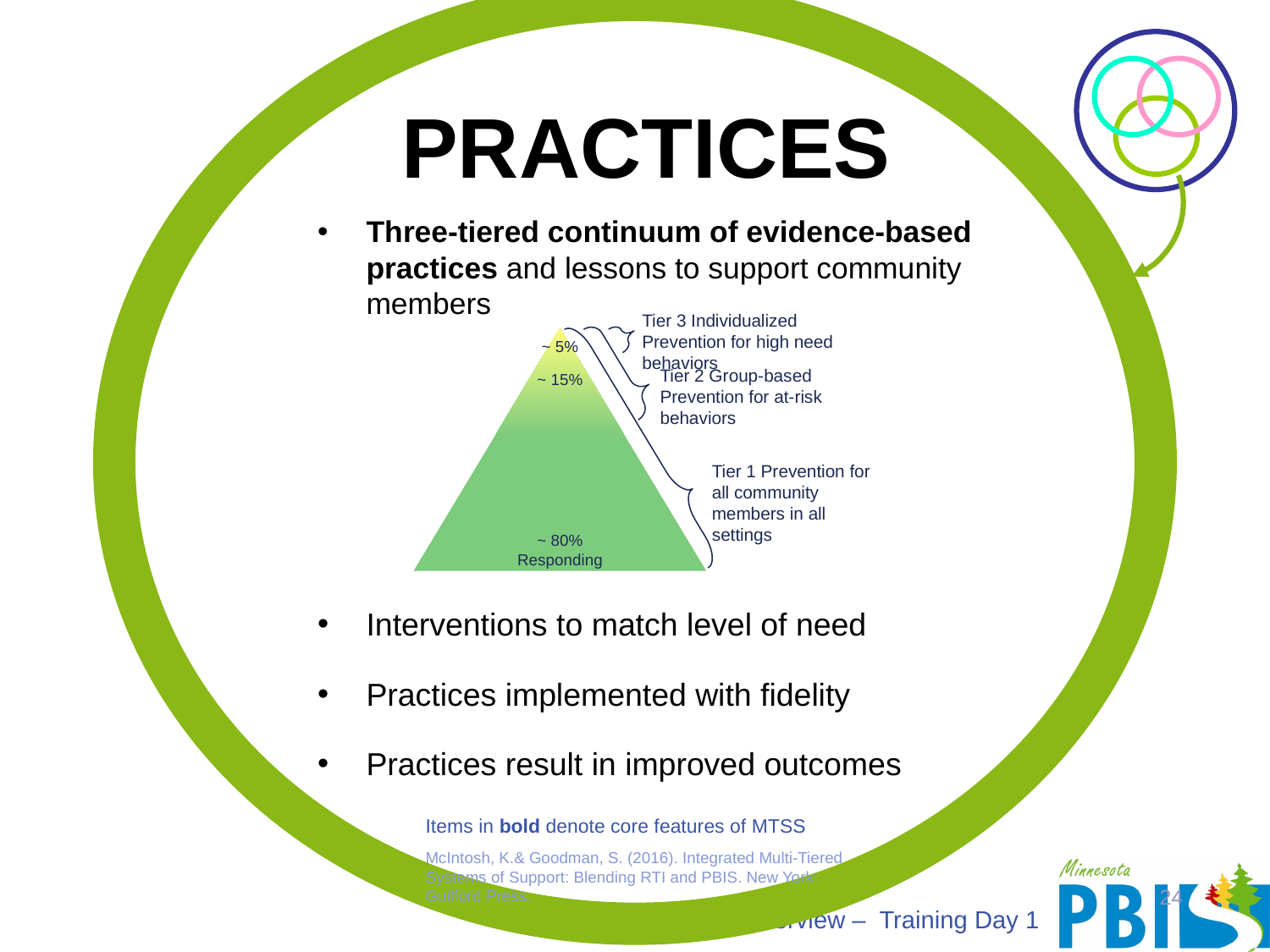

# Practices
PRACTICES

Three-tiered continuum of evidence-based practices and lessons to support community members
Interventions to match level of need
Practices implemented with fidelity
Practices result in improved outcomes

Tier 3 Individualized Prevention for high need behaviors

~ 5%
Tier 2 Group-based Prevention for at-risk behaviors
~ 15%
Tier 1 Prevention for all community members in all settings
~ 80% Responding
Items in bold denote core features of MTSS
McIntosh, K.& Goodman, S. (2016). Integrated Multi-Tiered
Systems of Support: Blending RTI and PBIS. New York: Guilford Press.
24